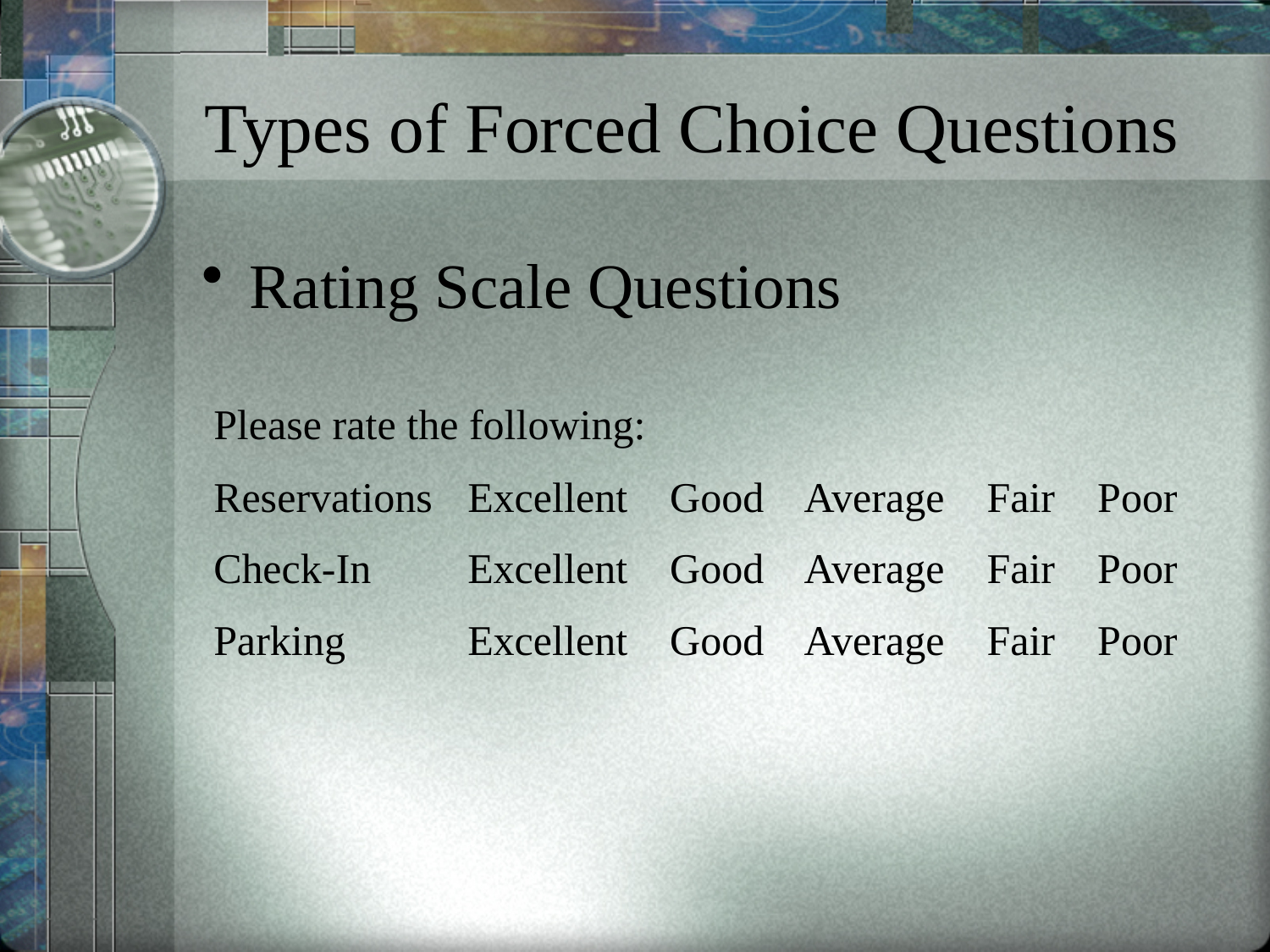

# Types of Forced Choice Questions
Rating Scale Questions

Please rate the following:
Reservations	Excellent    Good    Average    Fair    Poor
Check-In	Excellent    Good    Average    Fair    Poor
Parking	Excellent    Good    Average    Fair    Poor